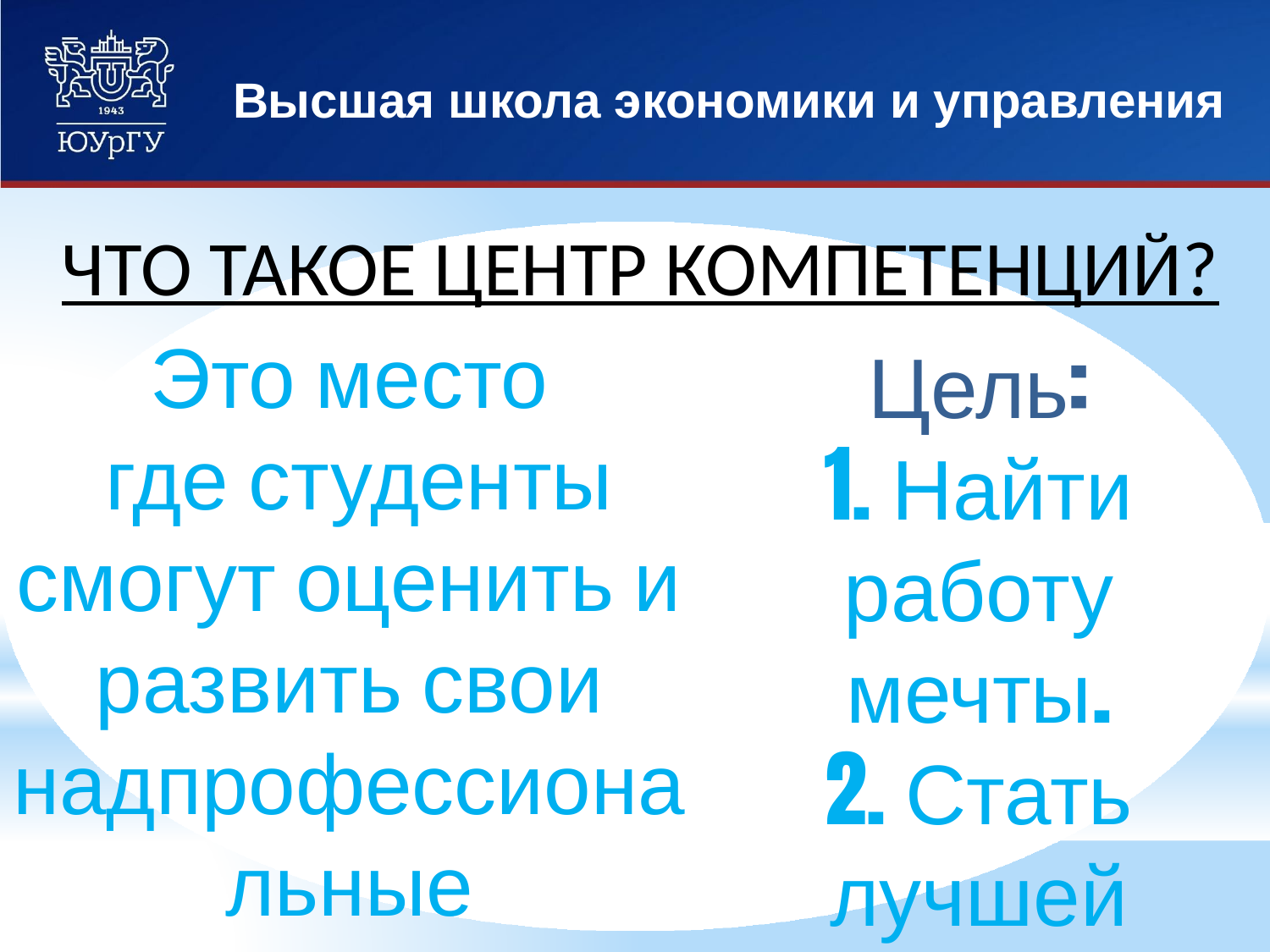

# Высшая школа экономики и управления
ЧТО ТАКОЕ ЦЕНТР КОМПЕТЕНЦИЙ?
Это место
 где студенты смогут оценить и развить свои надпрофессиональные компетенции
Цель:
1. Найти работу мечты.
2. Стать лучшей версией себя .